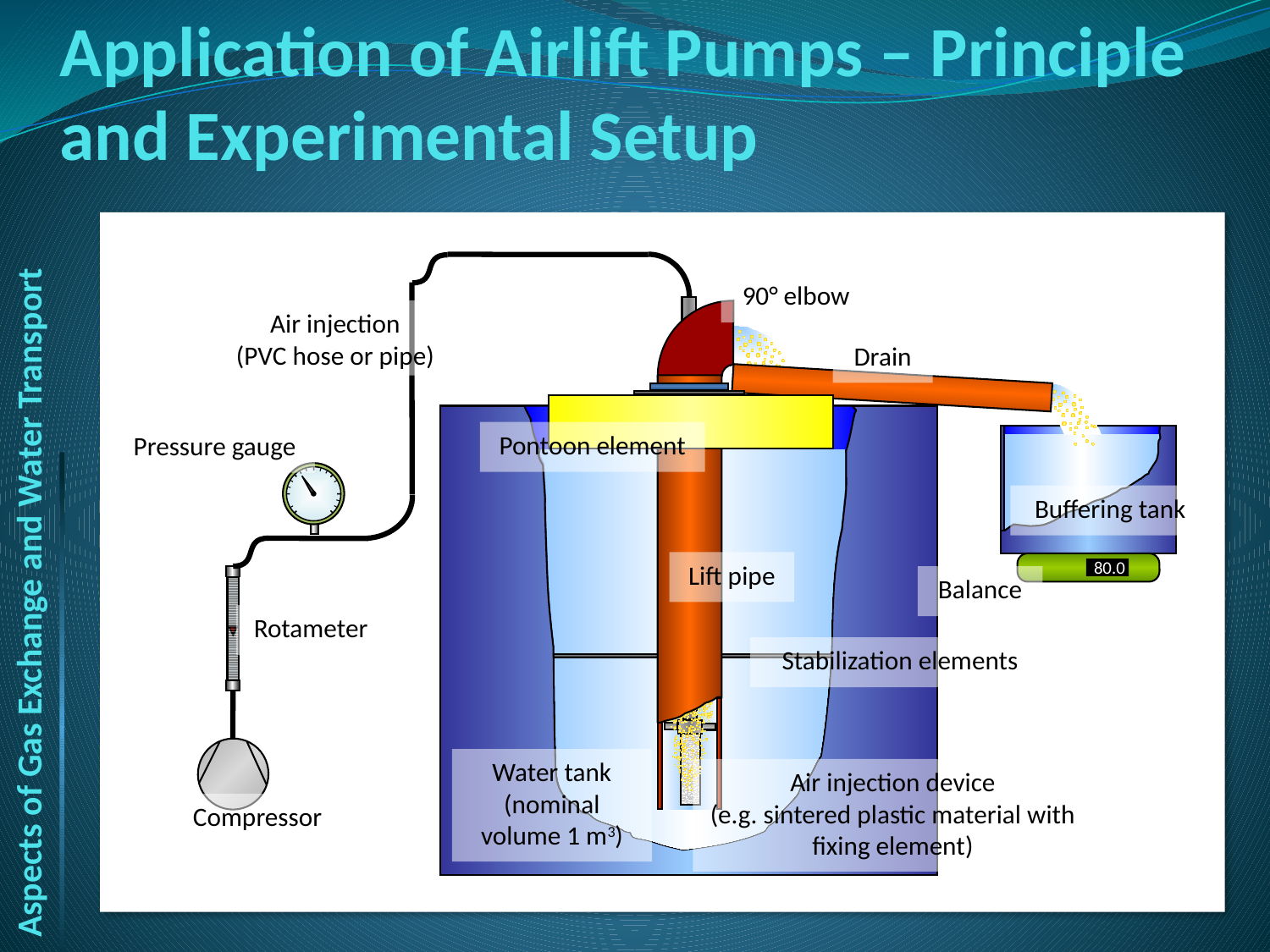

# Application of Airlift Pumps – Principle and Experimental Setup

80.0

90° elbow
Air injection
(PVC hose or pipe)
Drain
Pontoon element
Pressure gauge
Buffering tank
Lift pipe
Balance
Rotameter
Stabilization elements
Water tank
(nominal volume 1 m3)
Air injection device
(e.g. sintered plastic material with fixing element)
Compressor

Aspects of Gas Exchange and Water Transport